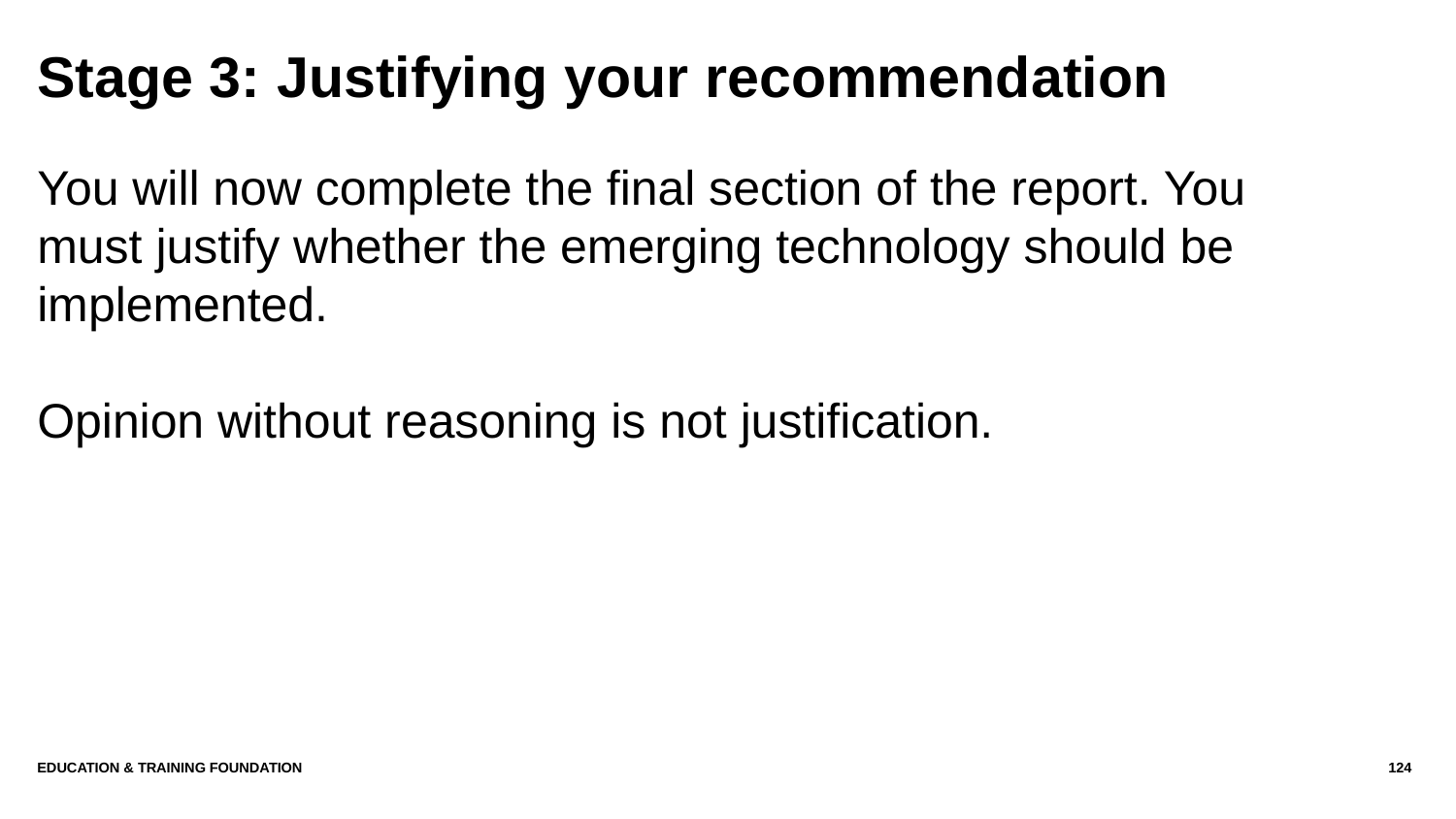

# Stage 3: Justifying your recommendation
You will now complete the final section of the report. You must justify whether the emerging technology should be implemented.

Opinion without reasoning is not justification.

Education & Training Foundation
124